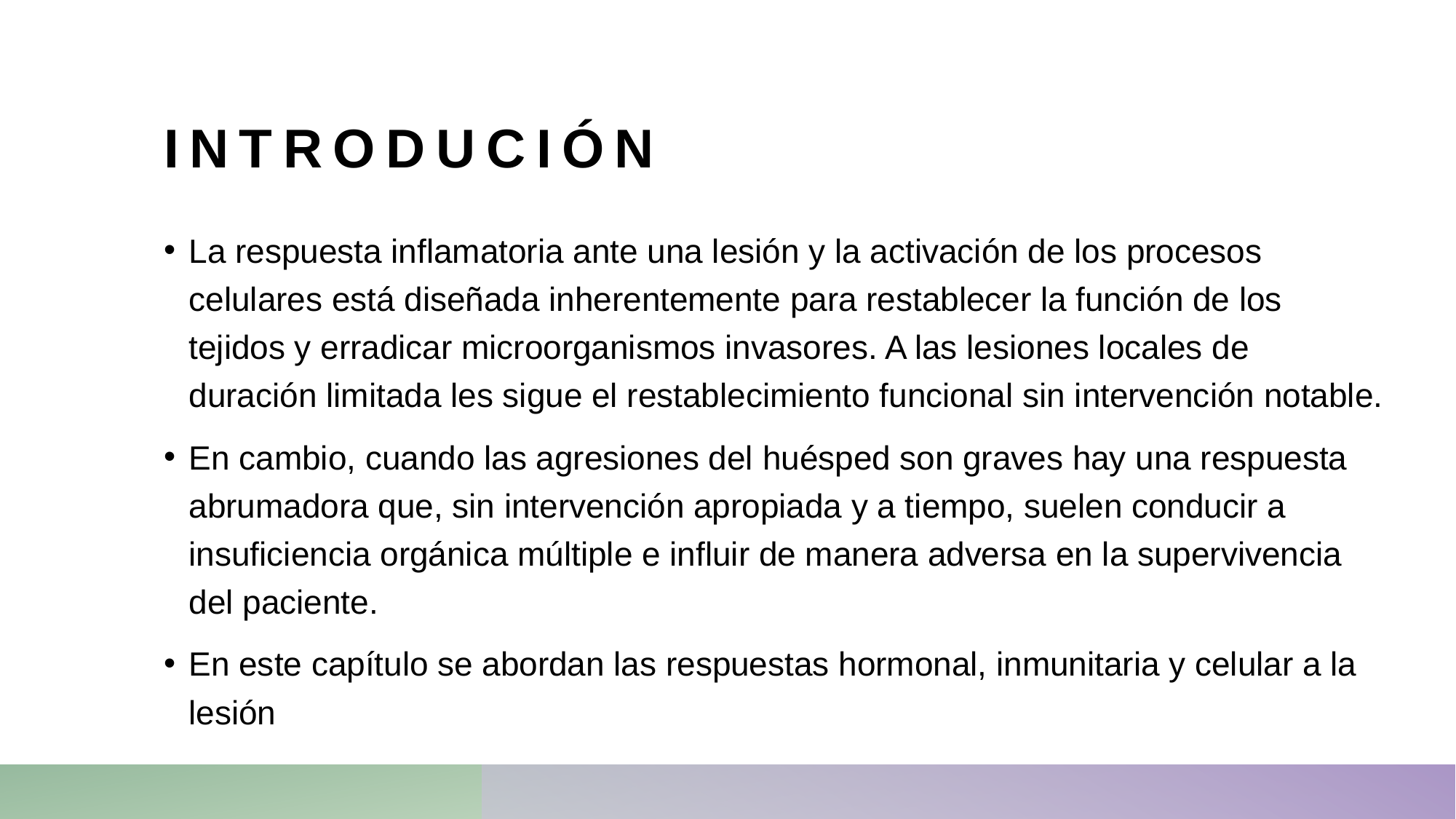

# Introdución
La respuesta inflamatoria ante una lesión y la activación de los procesos celulares está diseñada inherentemente para restablecer la función de los tejidos y erradicar microorganismos invasores. A las lesiones locales de duración limitada les sigue el restablecimiento funcional sin intervención notable.
En cambio, cuando las agresiones del huésped son graves hay una respuesta abrumadora que, sin intervención apropiada y a tiempo, suelen conducir a insuficiencia orgánica múltiple e influir de manera adversa en la supervivencia del paciente.
En este capítulo se abordan las respuestas hormonal, inmunitaria y celular a la lesión